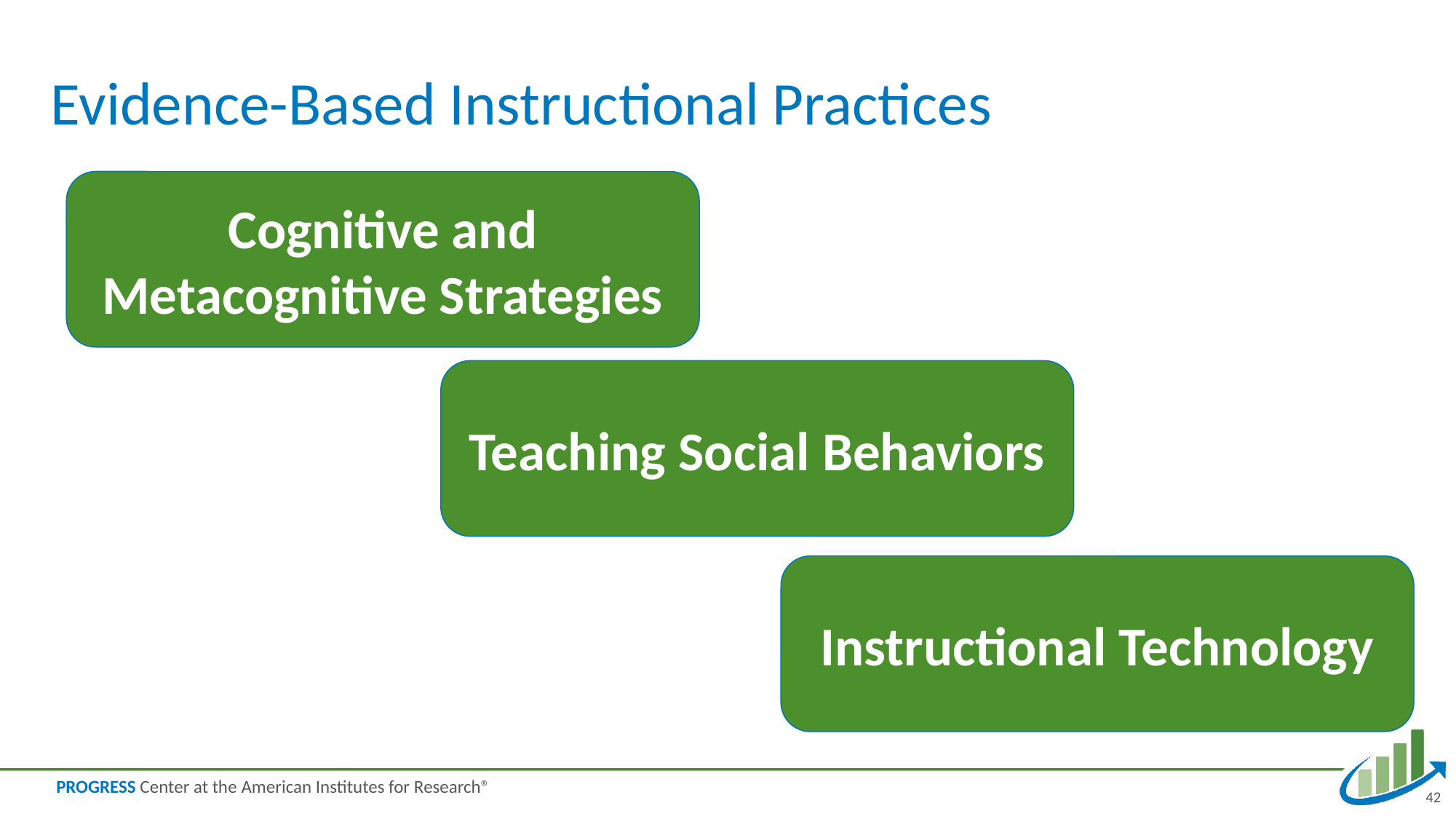

# Evidence-Based Instructional Practices –to other 1
Cognitive and Metacognitive Strategies
Teaching Social Behaviors
Instructional Technology
42